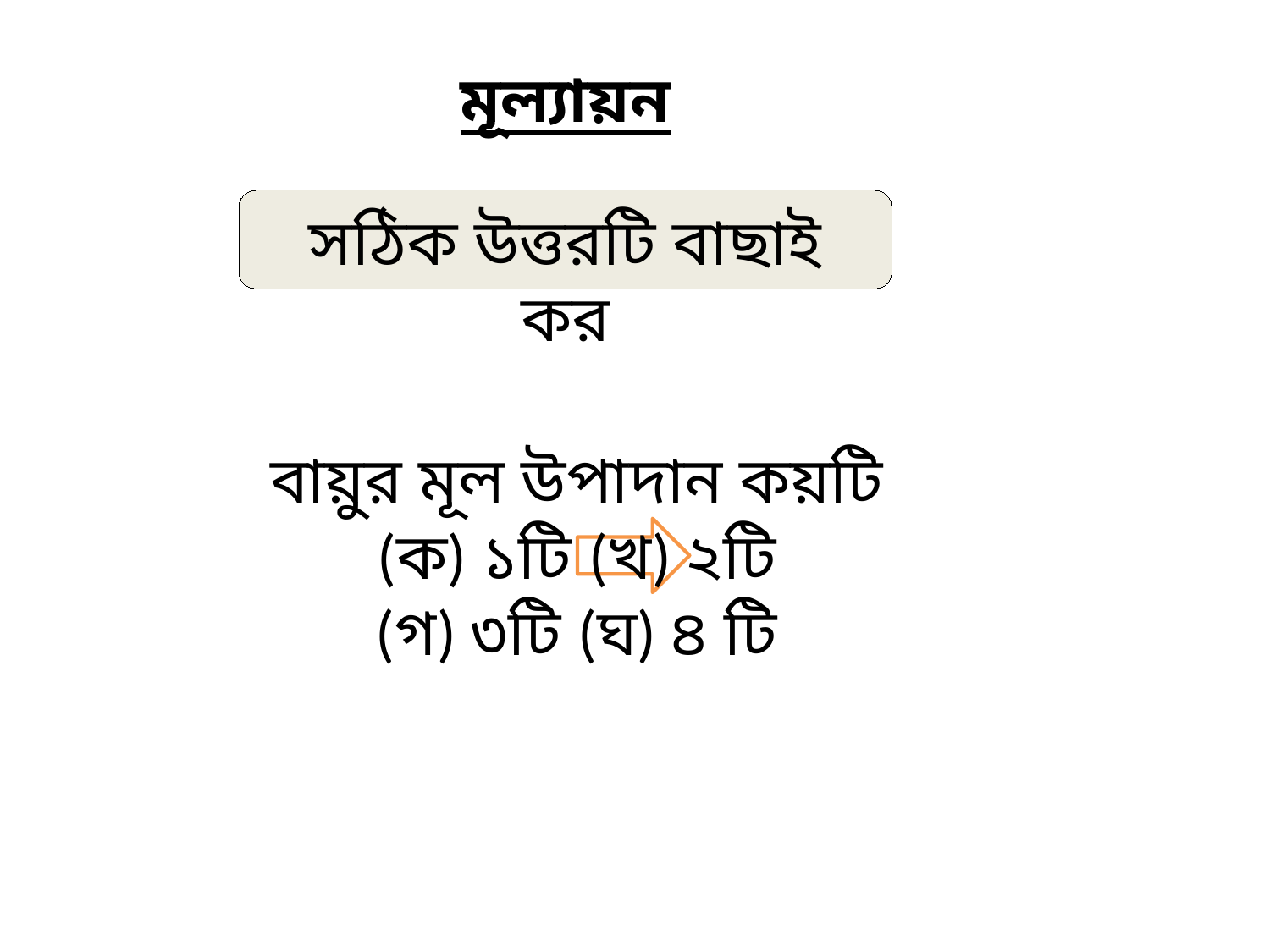

মূল্যায়ন
সঠিক উত্তরটি বাছাই কর
বায়ুর মূল উপাদান কয়টি
(ক) ১টি (খ) ২টি
(গ) ৩টি (ঘ) ৪ টি